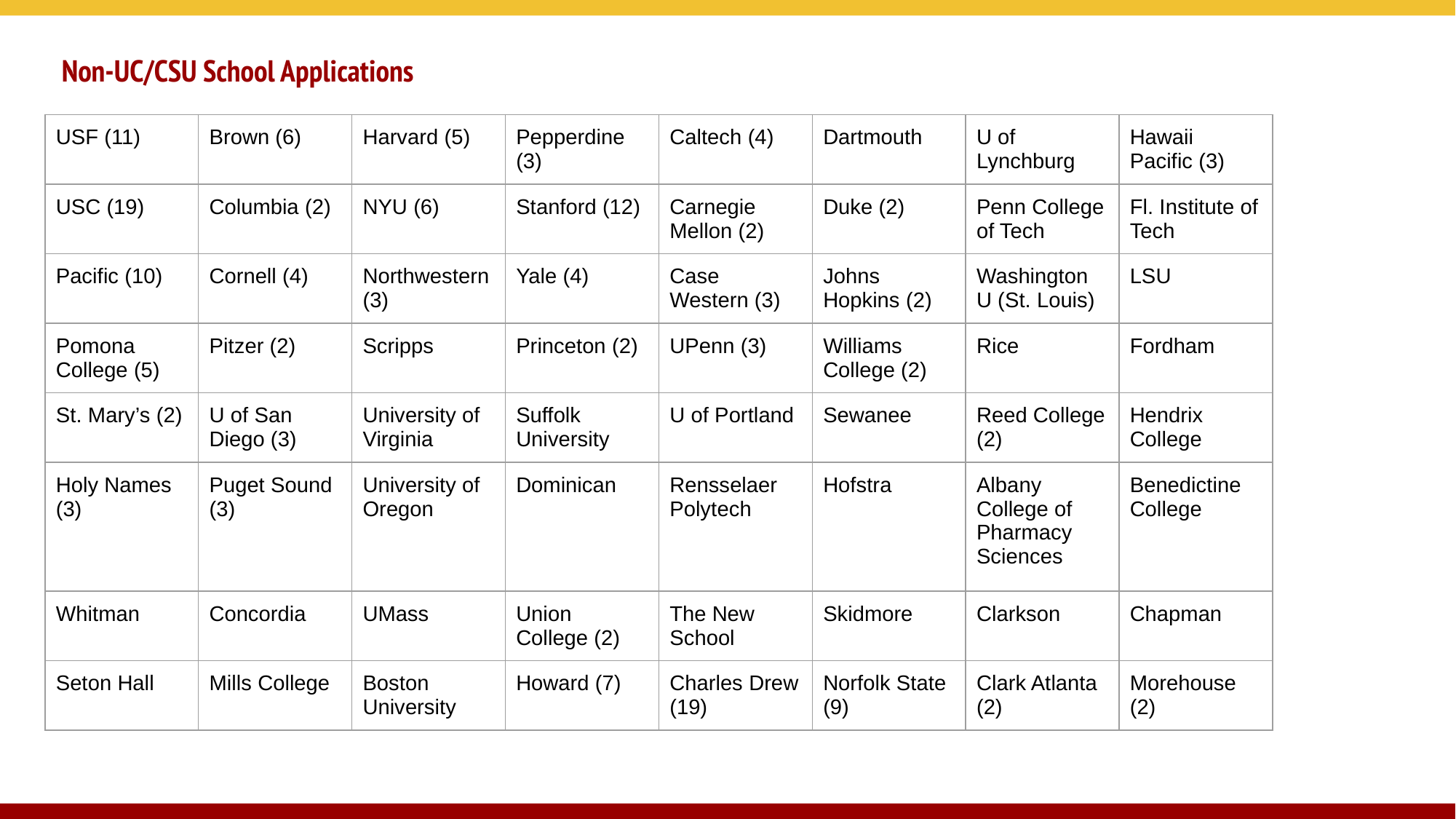

Non-UC/CSU School Applications
| USF (11) | Brown (6) | Harvard (5) | Pepperdine (3) | Caltech (4) | Dartmouth | U of Lynchburg | Hawaii Pacific (3) |
| --- | --- | --- | --- | --- | --- | --- | --- |
| USC (19) | Columbia (2) | NYU (6) | Stanford (12) | Carnegie Mellon (2) | Duke (2) | Penn College of Tech | Fl. Institute of Tech |
| Pacific (10) | Cornell (4) | Northwestern (3) | Yale (4) | Case Western (3) | Johns Hopkins (2) | Washington U (St. Louis) | LSU |
| Pomona College (5) | Pitzer (2) | Scripps | Princeton (2) | UPenn (3) | Williams College (2) | Rice | Fordham |
| St. Mary’s (2) | U of San Diego (3) | University of Virginia | Suffolk University | U of Portland | Sewanee | Reed College (2) | Hendrix College |
| Holy Names (3) | Puget Sound (3) | University of Oregon | Dominican | Rensselaer Polytech | Hofstra | Albany College of Pharmacy Sciences | Benedictine College |
| Whitman | Concordia | UMass | Union College (2) | The New School | Skidmore | Clarkson | Chapman |
| Seton Hall | Mills College | Boston University | Howard (7) | Charles Drew (19) | Norfolk State (9) | Clark Atlanta (2) | Morehouse (2) |